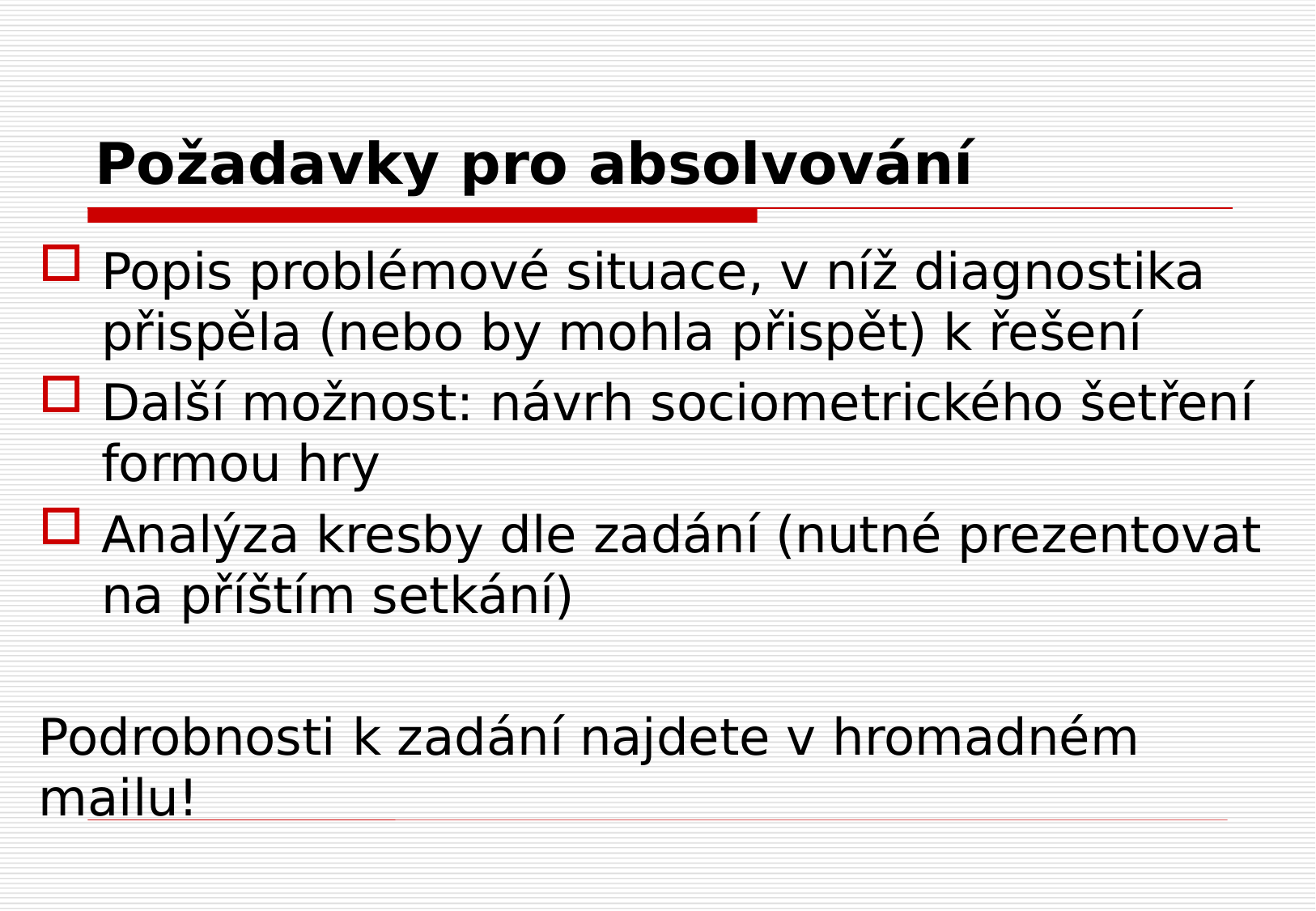

# Požadavky pro absolvování
Popis problémové situace, v níž diagnostika přispěla (nebo by mohla přispět) k řešení
Další možnost: návrh sociometrického šetření formou hry
Analýza kresby dle zadání (nutné prezentovat na příštím setkání)

Podrobnosti k zadání najdete v hromadném mailu!